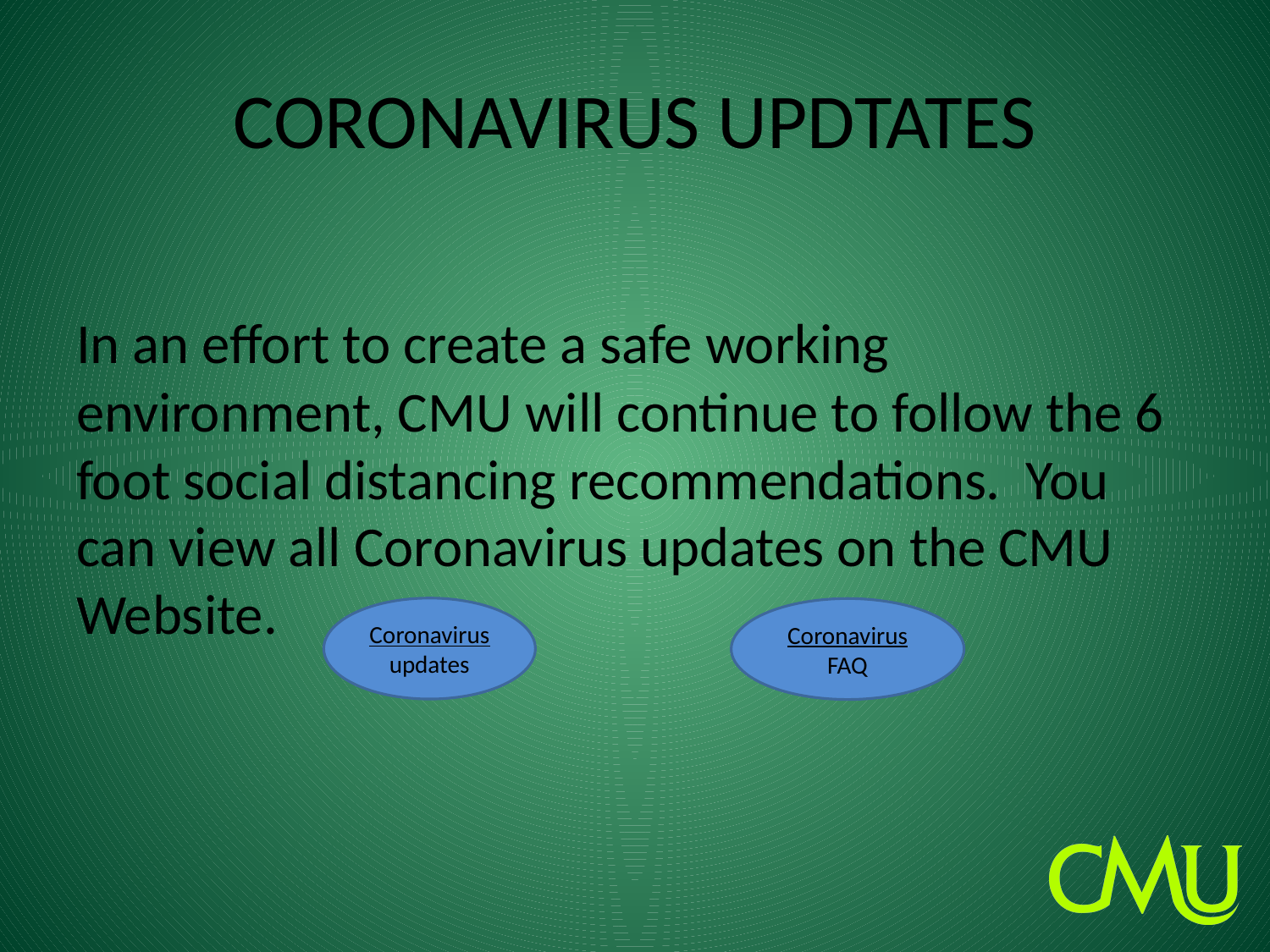

# CORONAVIRUS UPDTATES

In an effort to create a safe working environment, CMU will continue to follow the 6 foot social distancing recommendations.  You can view all Coronavirus updates on the CMU Website.
Coronavirus updates
Coronavirus FAQ